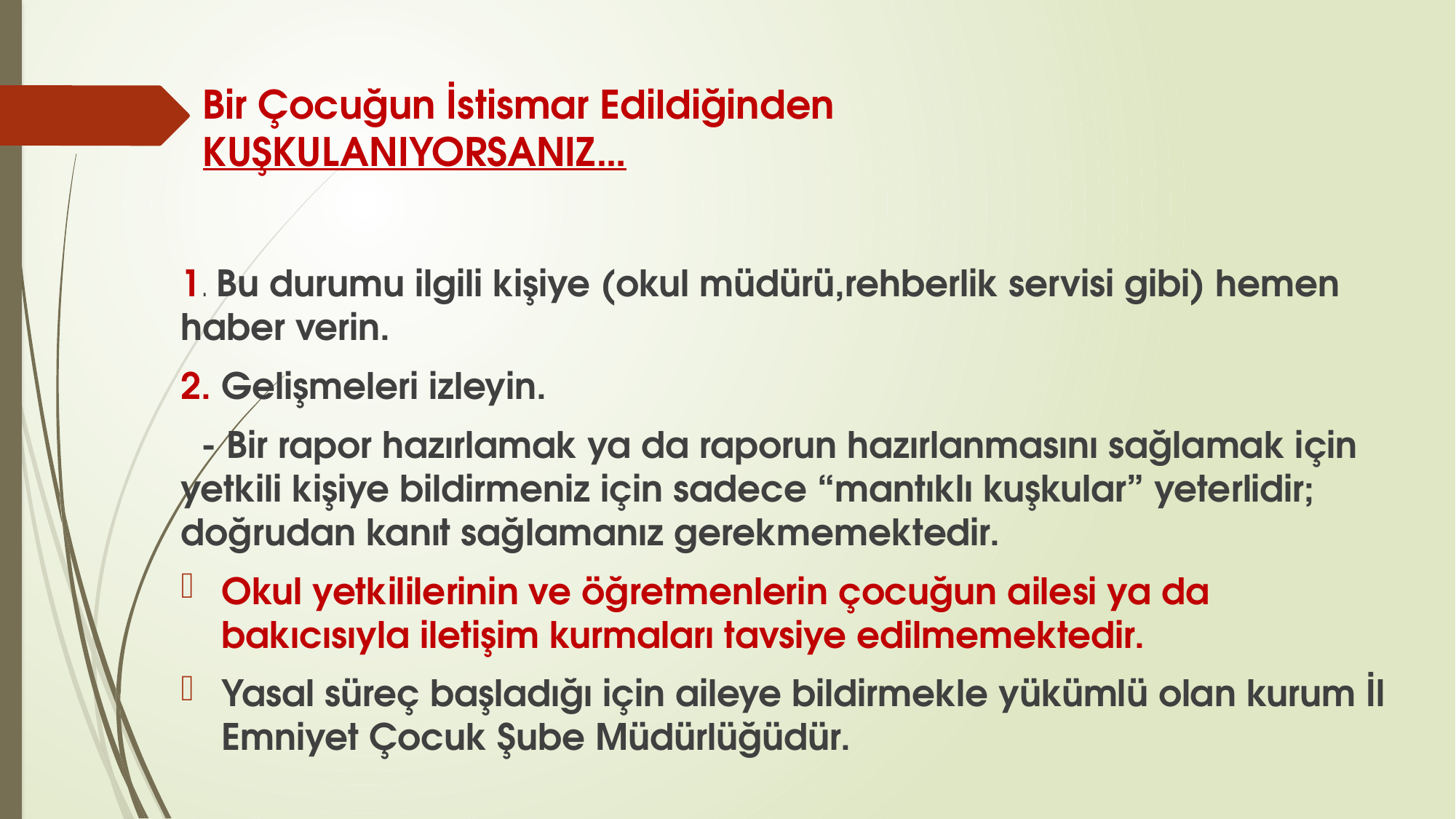

# Bir Çocuğun İstismar Edildiğinden KUŞKULANIYORSANIZ…
1. Bu durumu ilgili kişiye (okul müdürü,rehberlik servisi gibi) hemen haber verin.
2. Gelişmeleri izleyin.
  - Bir rapor hazırlamak ya da raporun hazırlanmasını sağlamak için yetkili kişiye bildirmeniz için sadece “mantıklı kuşkular” yeterlidir; doğrudan kanıt sağlamanız gerekmemektedir.
Okul yetkililerinin ve öğretmenlerin çocuğun ailesi ya da bakıcısıyla iletişim kurmaları tavsiye edilmemektedir.
Yasal süreç başladığı için aileye bildirmekle yükümlü olan kurum İl Emniyet Çocuk Şube Müdürlüğüdür.